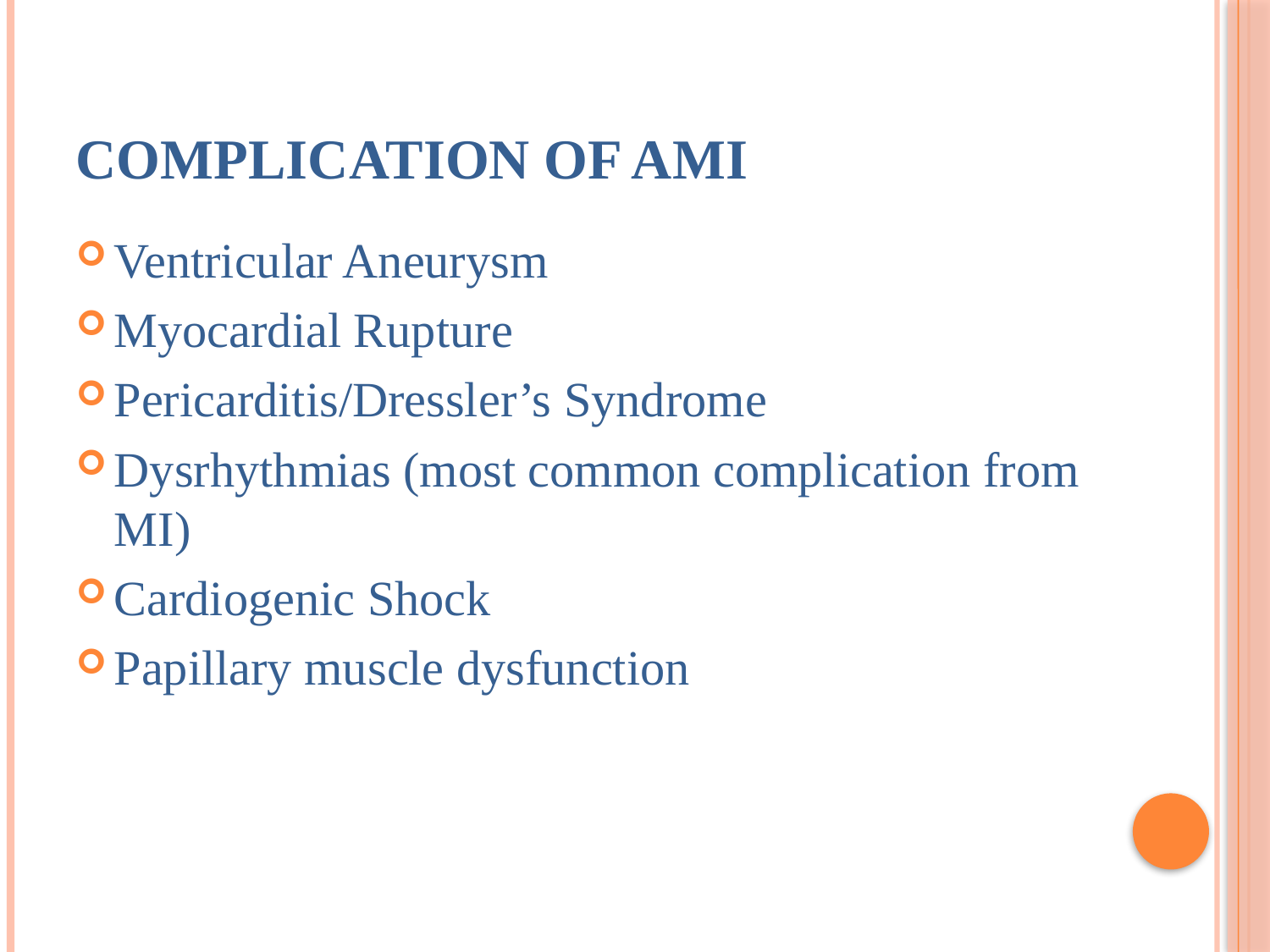

# Complication of AMI
Ventricular Aneurysm
Myocardial Rupture
Pericarditis/Dressler’s Syndrome
Dysrhythmias (most common complication from MI)
Cardiogenic Shock
Papillary muscle dysfunction